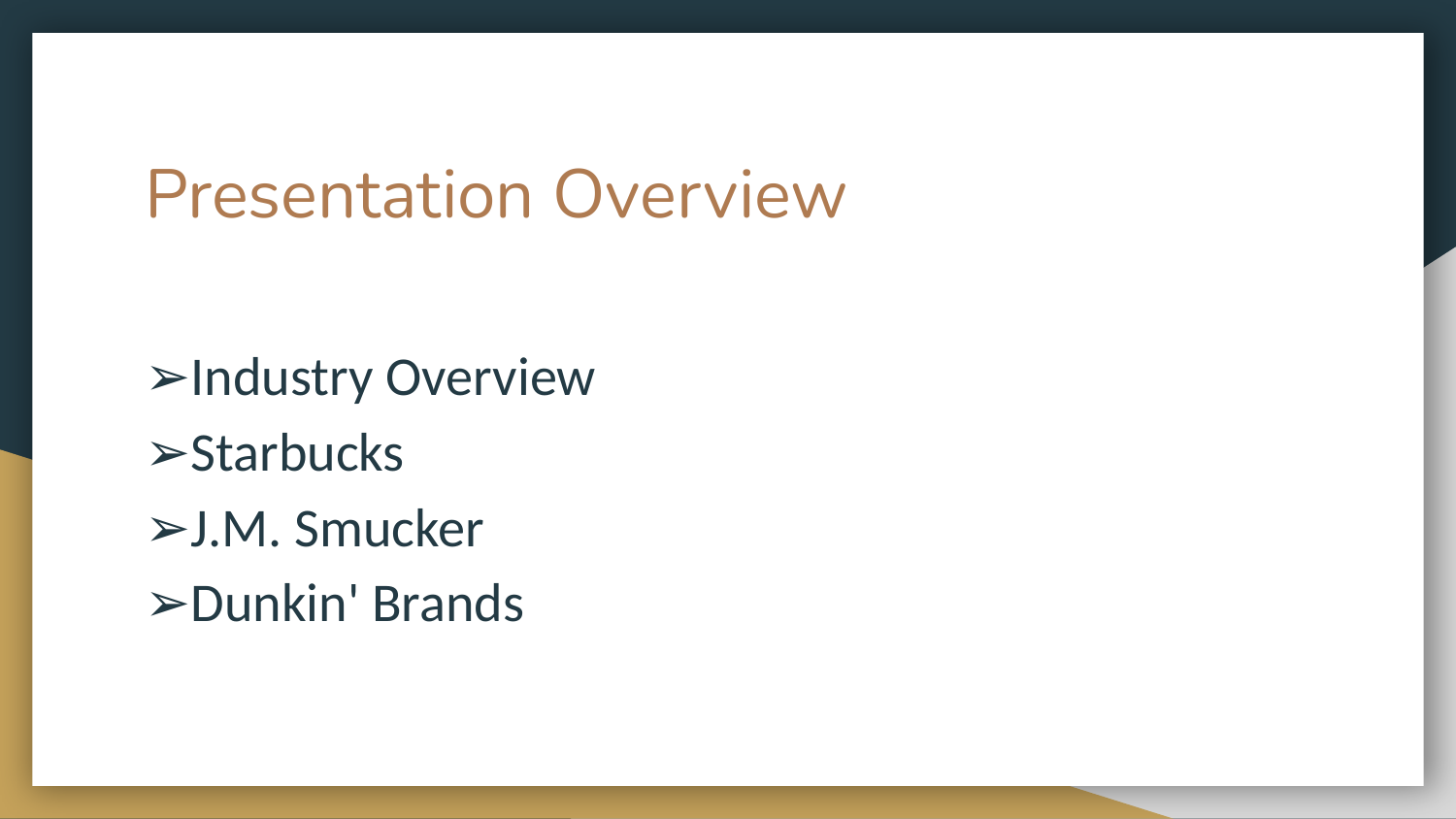

# Presentation Overview
➢Industry Overview
➢Starbucks
➢J.M. Smucker
➢Dunkin' Brands